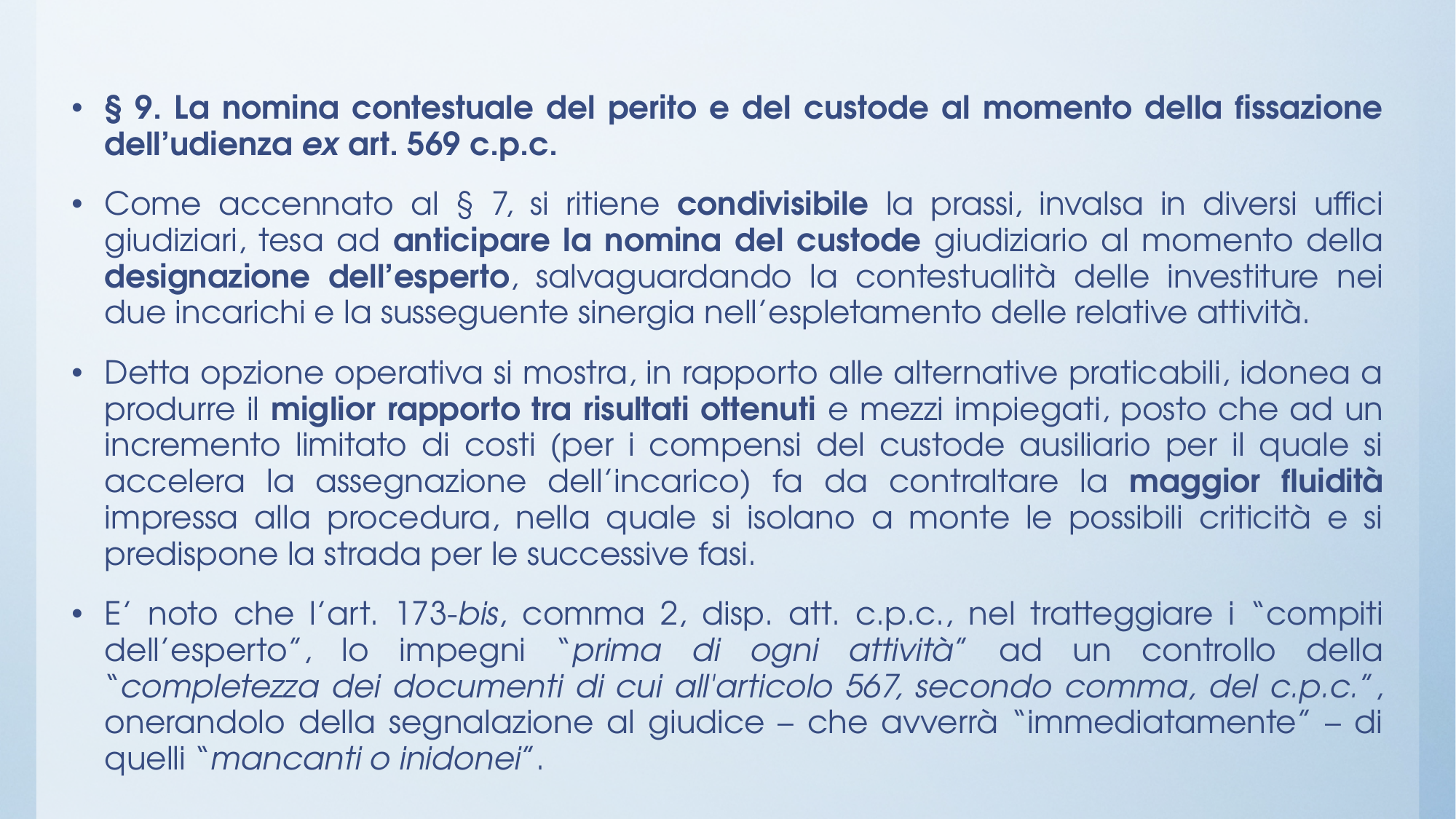

§ 9. La nomina contestuale del perito e del custode al momento della fissazione dell’udienza ex art. 569 c.p.c.
Come accennato al § 7, si ritiene condivisibile la prassi, invalsa in diversi uffici giudiziari, tesa ad anticipare la nomina del custode giudiziario al momento della designazione dell’esperto, salvaguardando la contestualità delle investiture nei due incarichi e la susseguente sinergia nell’espletamento delle relative attività.
Detta opzione operativa si mostra, in rapporto alle alternative praticabili, idonea a produrre il miglior rapporto tra risultati ottenuti e mezzi impiegati, posto che ad un incremento limitato di costi (per i compensi del custode ausiliario per il quale si accelera la assegnazione dell’incarico) fa da contraltare la maggior fluidità impressa alla procedura, nella quale si isolano a monte le possibili criticità e si predispone la strada per le successive fasi.
E’ noto che l’art. 173-bis, comma 2, disp. att. c.p.c., nel tratteggiare i “compiti dell’esperto”, lo impegni “prima di ogni attività” ad un controllo della “completezza dei documenti di cui all'articolo 567, secondo comma, del c.p.c.”, onerandolo della segnalazione al giudice – che avverrà “immediatamente” – di quelli “mancanti o inidonei”.